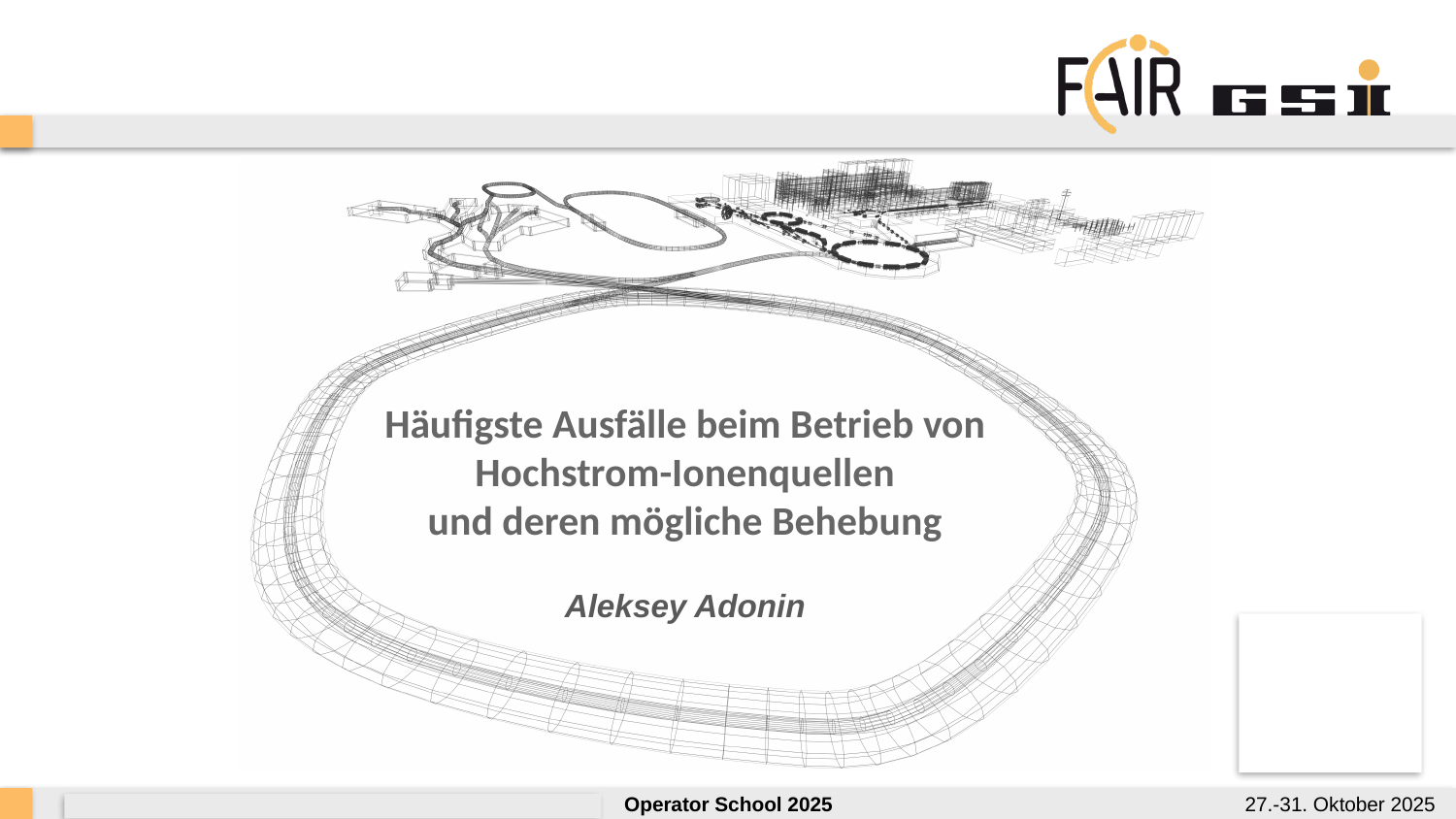

# Häufigste Ausfälle beim Betrieb von Hochstrom-Ionenquellen und deren mögliche Behebung
Aleksey Adonin
Operator School 2025
27.-31. Oktober 2025